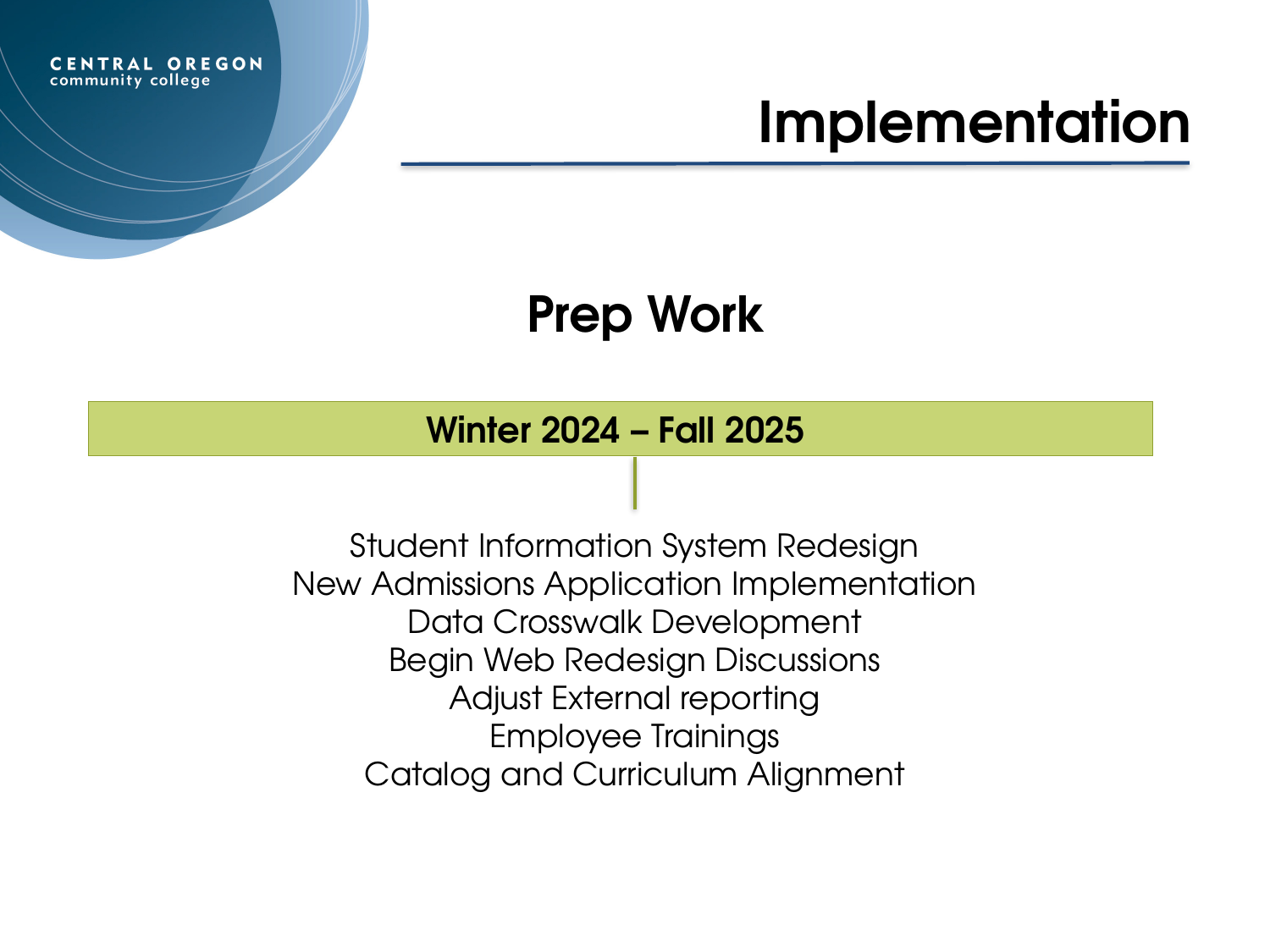

Implementation
Prep Work
Winter 2024 – Fall 2025
Student Information System Redesign
New Admissions Application Implementation
Data Crosswalk Development
Begin Web Redesign Discussions
Adjust External reporting
Employee Trainings
Catalog and Curriculum Alignment